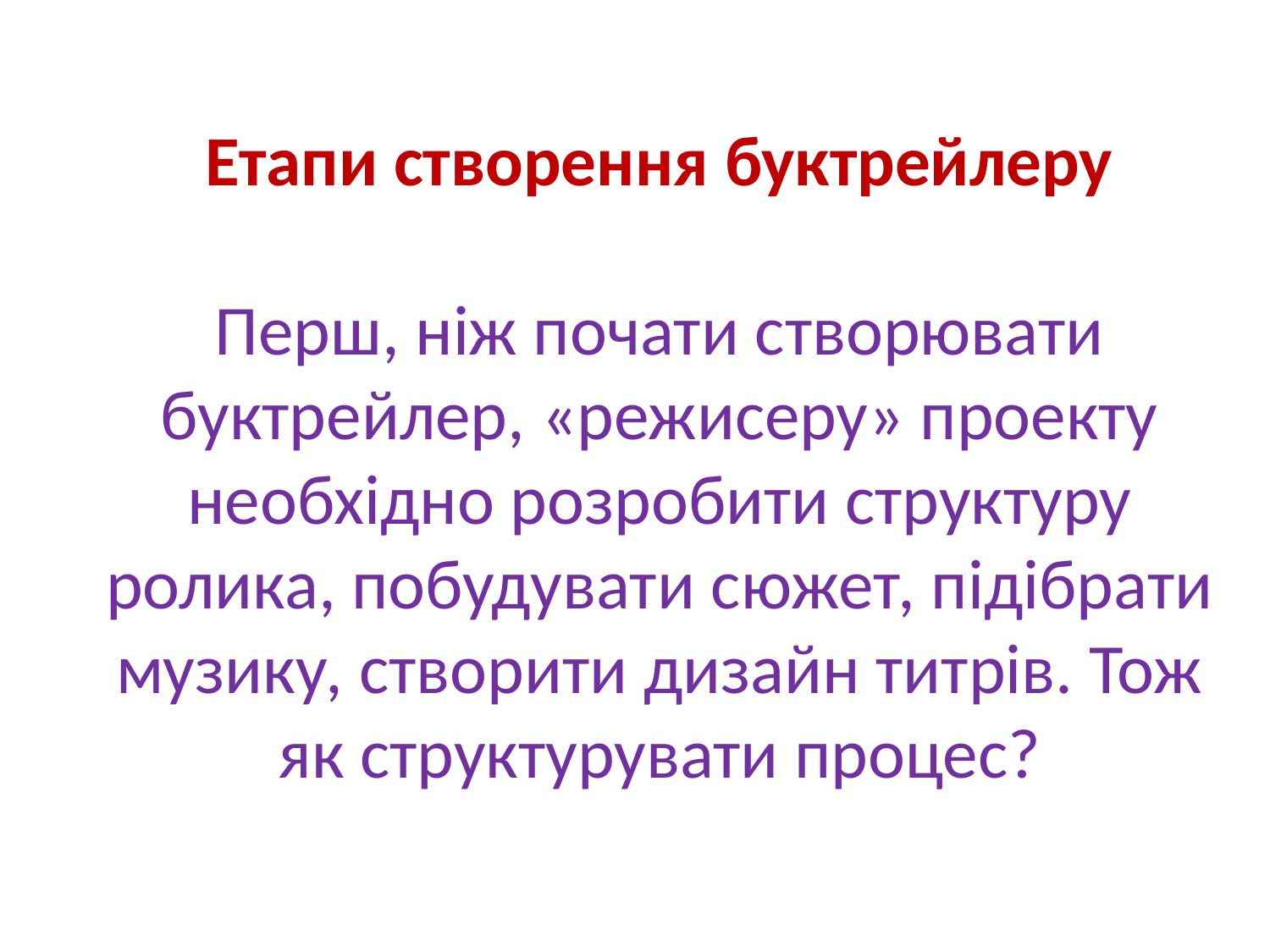

Етапи створення буктрейлеру

Перш, ніж почати створювати буктрейлер, «режисеру» проекту необхідно розробити структуру ролика, побудувати сюжет, підібрати музику, створити дизайн титрів. Тож як структурувати процес?